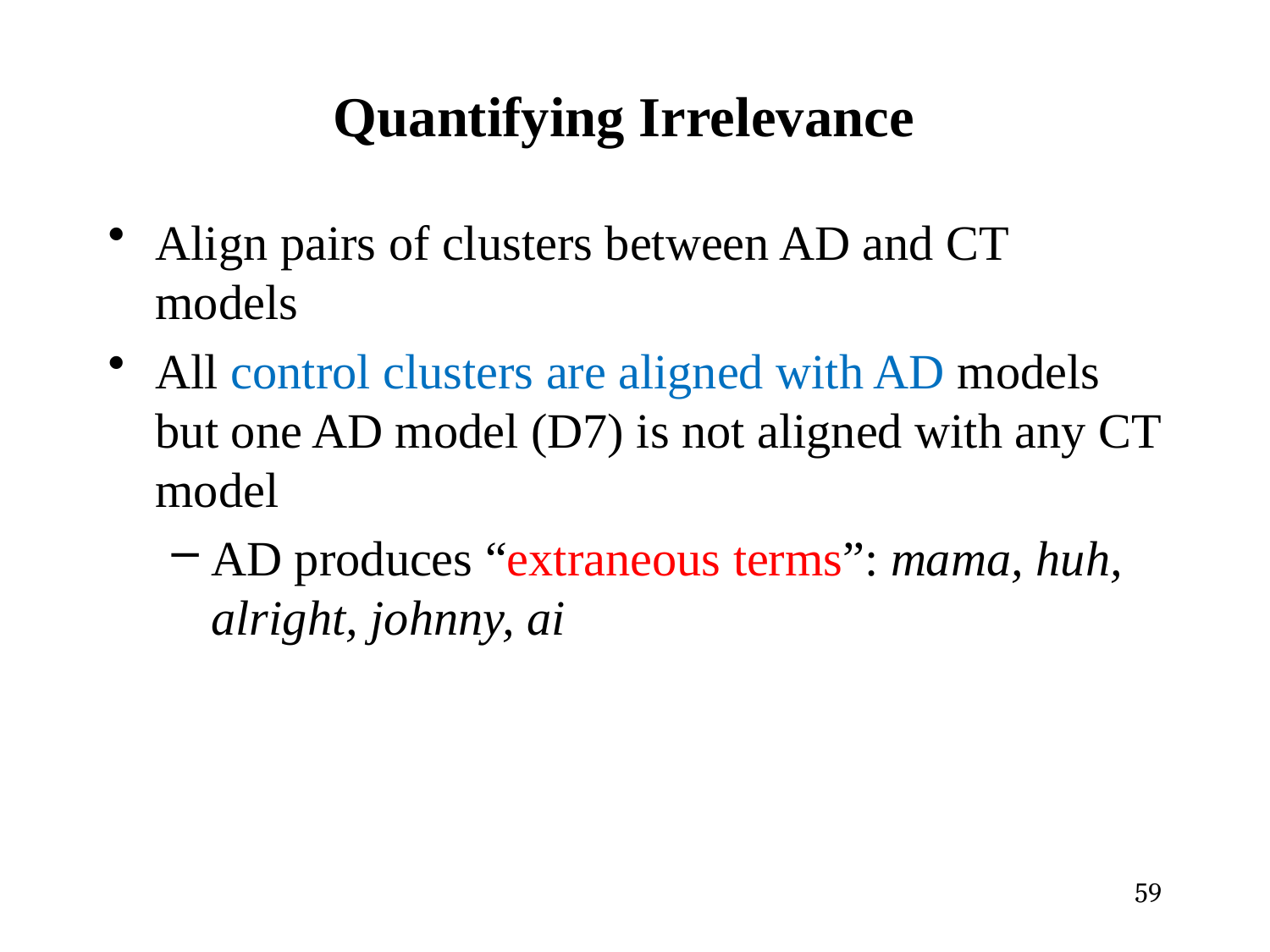

# Quantifying Irrelevance
Align pairs of clusters between AD and CT models
All control clusters are aligned with AD models but one AD model (D7) is not aligned with any CT model
AD produces “extraneous terms”: mama, huh, alright, johnny, ai

59